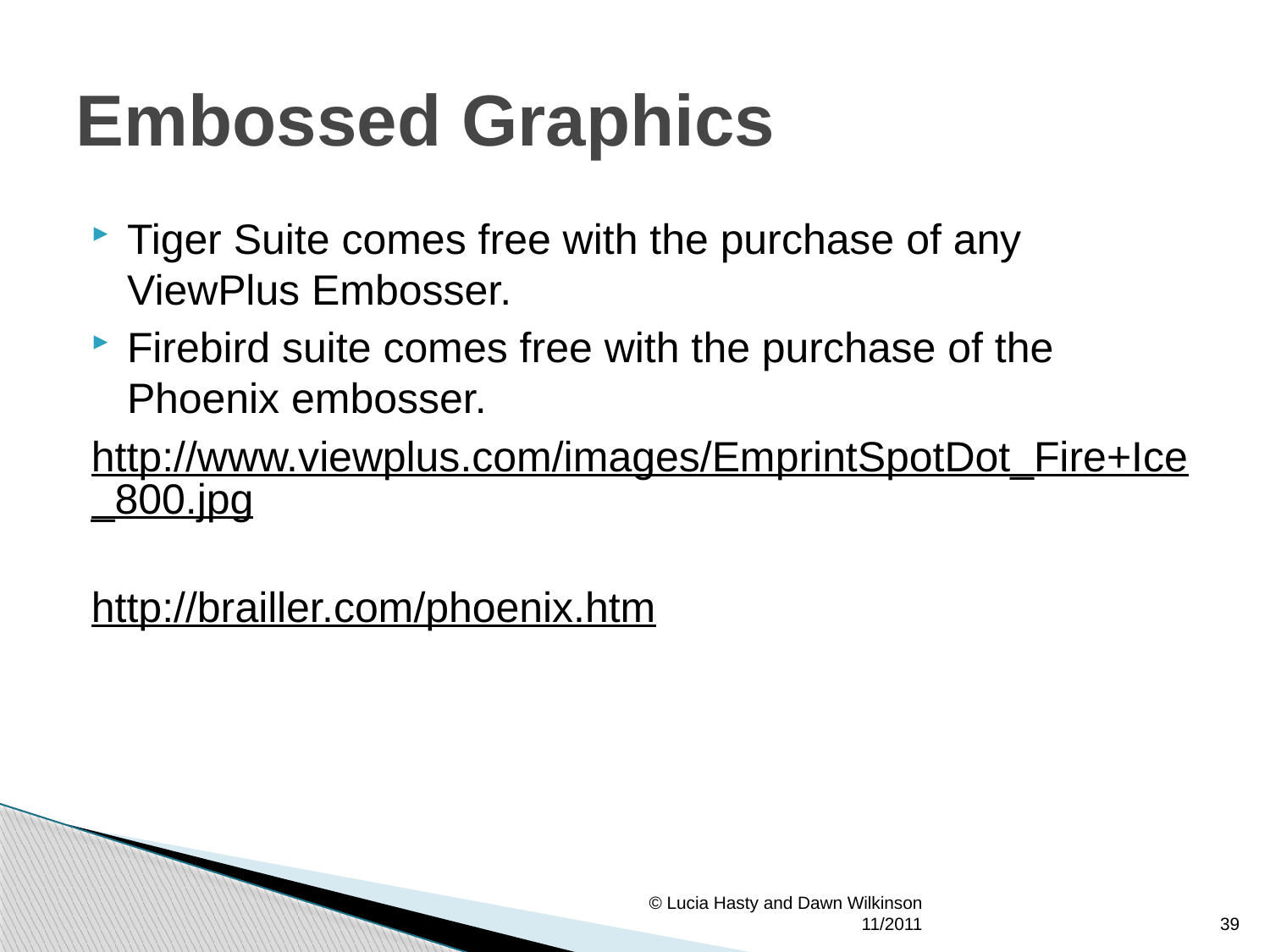

# Embossed Graphics
Tiger Suite comes free with the purchase of any ViewPlus Embosser.
Firebird suite comes free with the purchase of the Phoenix embosser.
http://www.viewplus.com/images/EmprintSpotDot_Fire+Ice_800.jpg
http://brailler.com/phoenix.htm

© Lucia Hasty and Dawn Wilkinson 11/2011
39